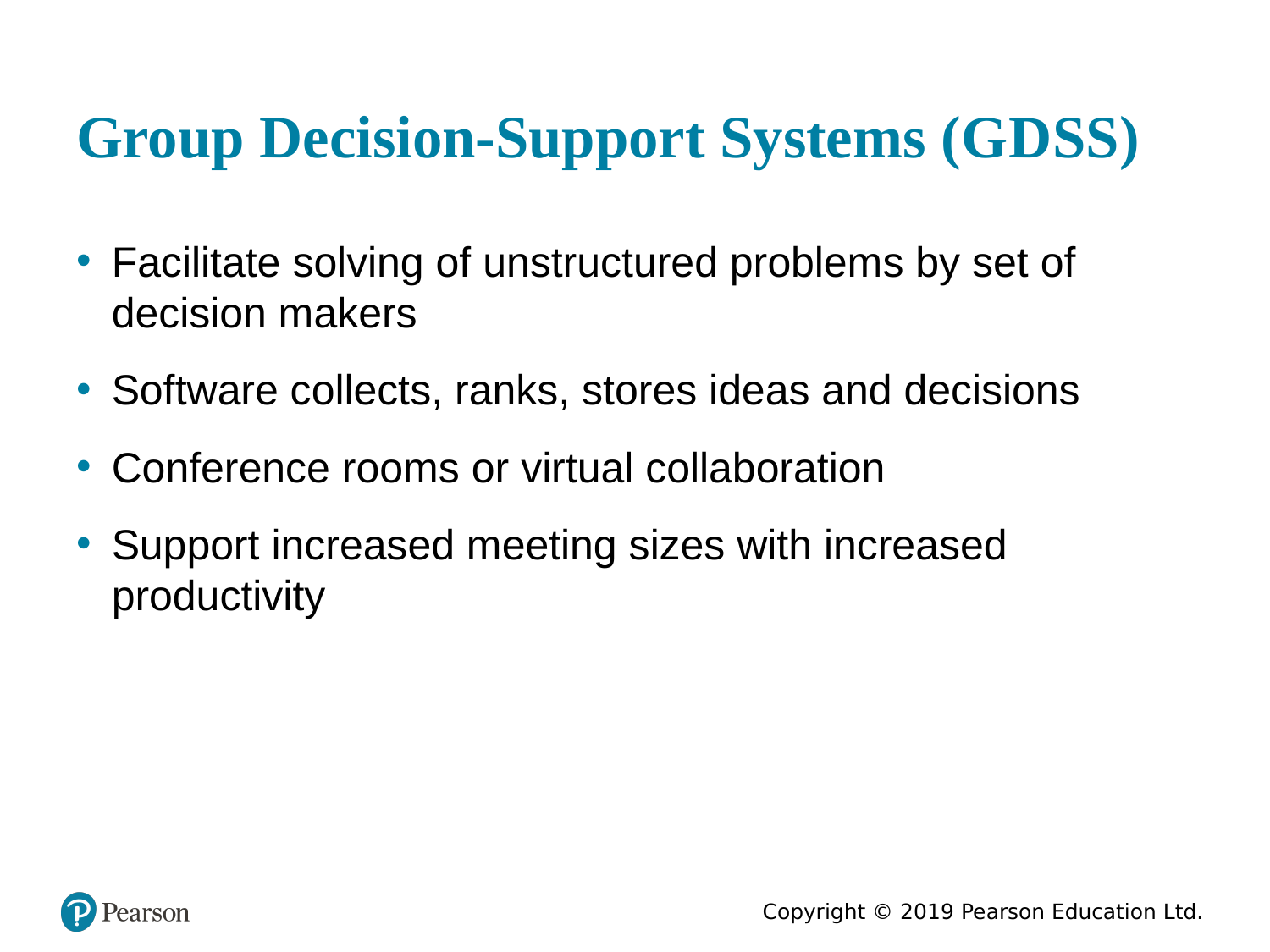

# Group Decision-Support Systems (G D S S)
Facilitate solving of unstructured problems by set of decision makers
Software collects, ranks, stores ideas and decisions
Conference rooms or virtual collaboration
Support increased meeting sizes with increased productivity